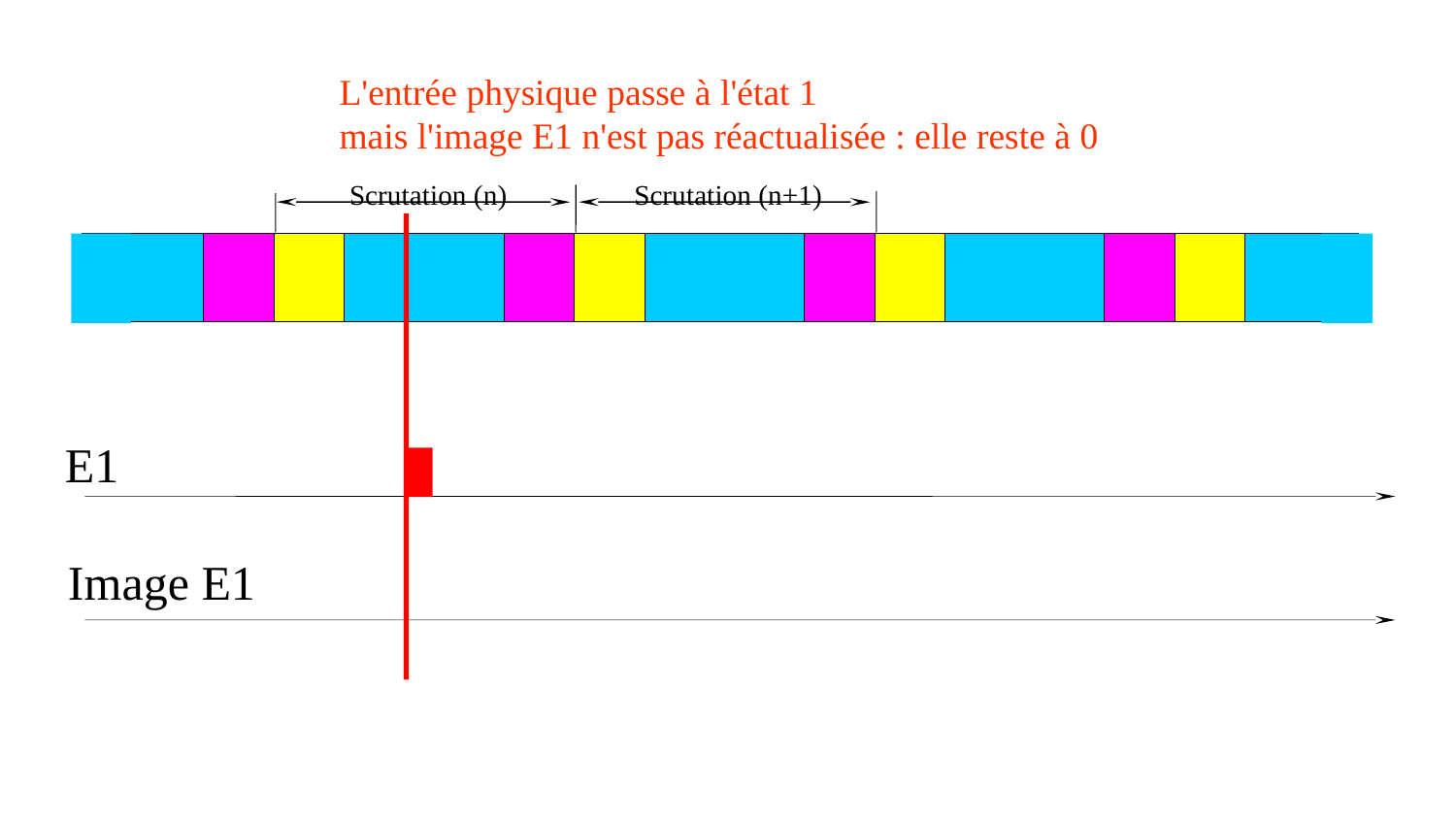

L'entrée physique passe à l'état 1
mais l'image E1 n'est pas réactualisée : elle reste à 0
Scrutation (n)
Scrutation (n+1)

E1

Image E1